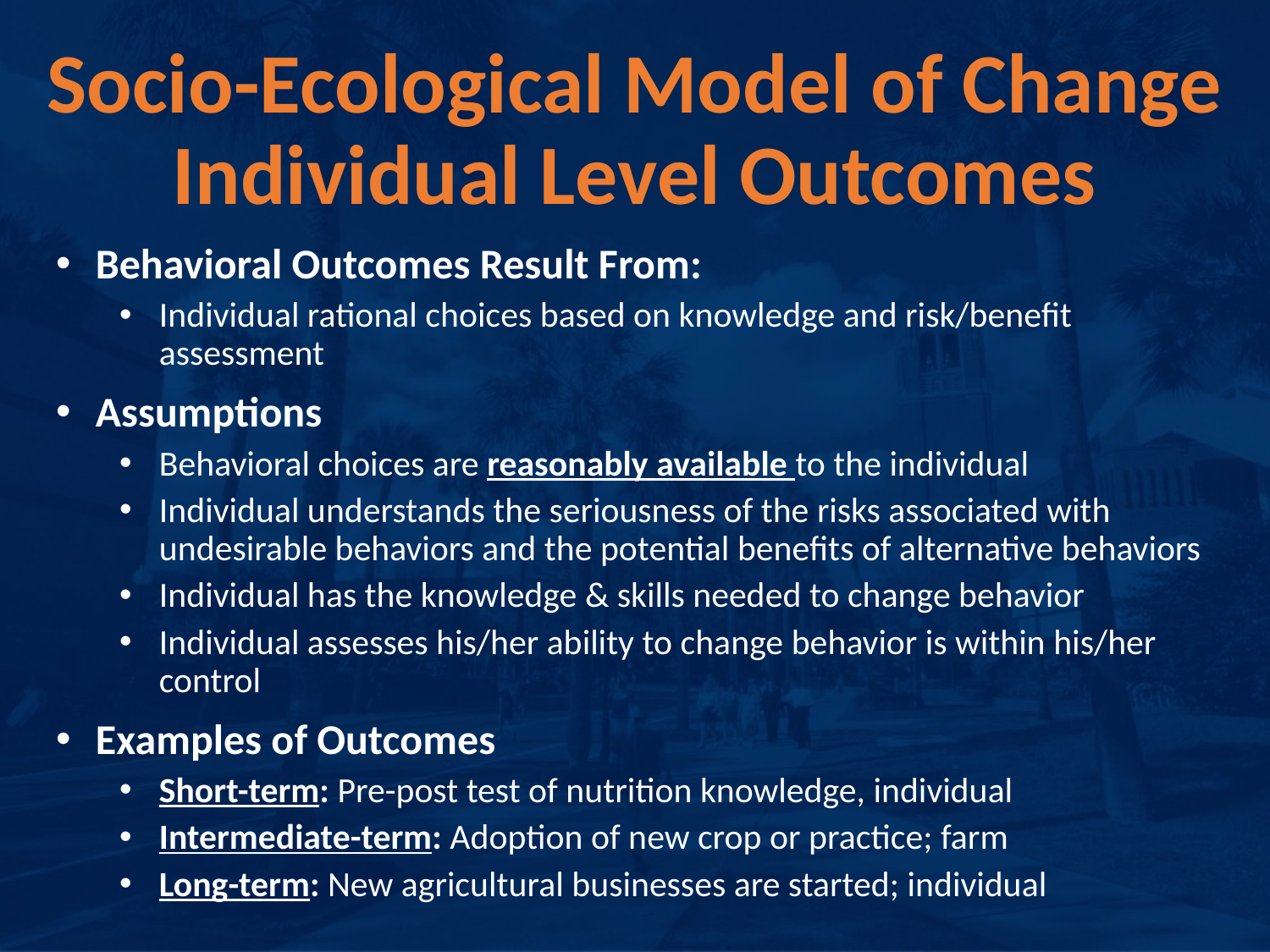

# Socio-Ecological Model of Change Individual Level Outcomes
Behavioral Outcomes Result From:
Individual rational choices based on knowledge and risk/benefit assessment
Assumptions
Behavioral choices are reasonably available to the individual
Individual understands the seriousness of the risks associated with undesirable behaviors and the potential benefits of alternative behaviors
Individual has the knowledge & skills needed to change behavior
Individual assesses his/her ability to change behavior is within his/her control
Examples of Outcomes
Short-term: Pre-post test of nutrition knowledge, individual
Intermediate-term: Adoption of new crop or practice; farm
Long-term: New agricultural businesses are started; individual